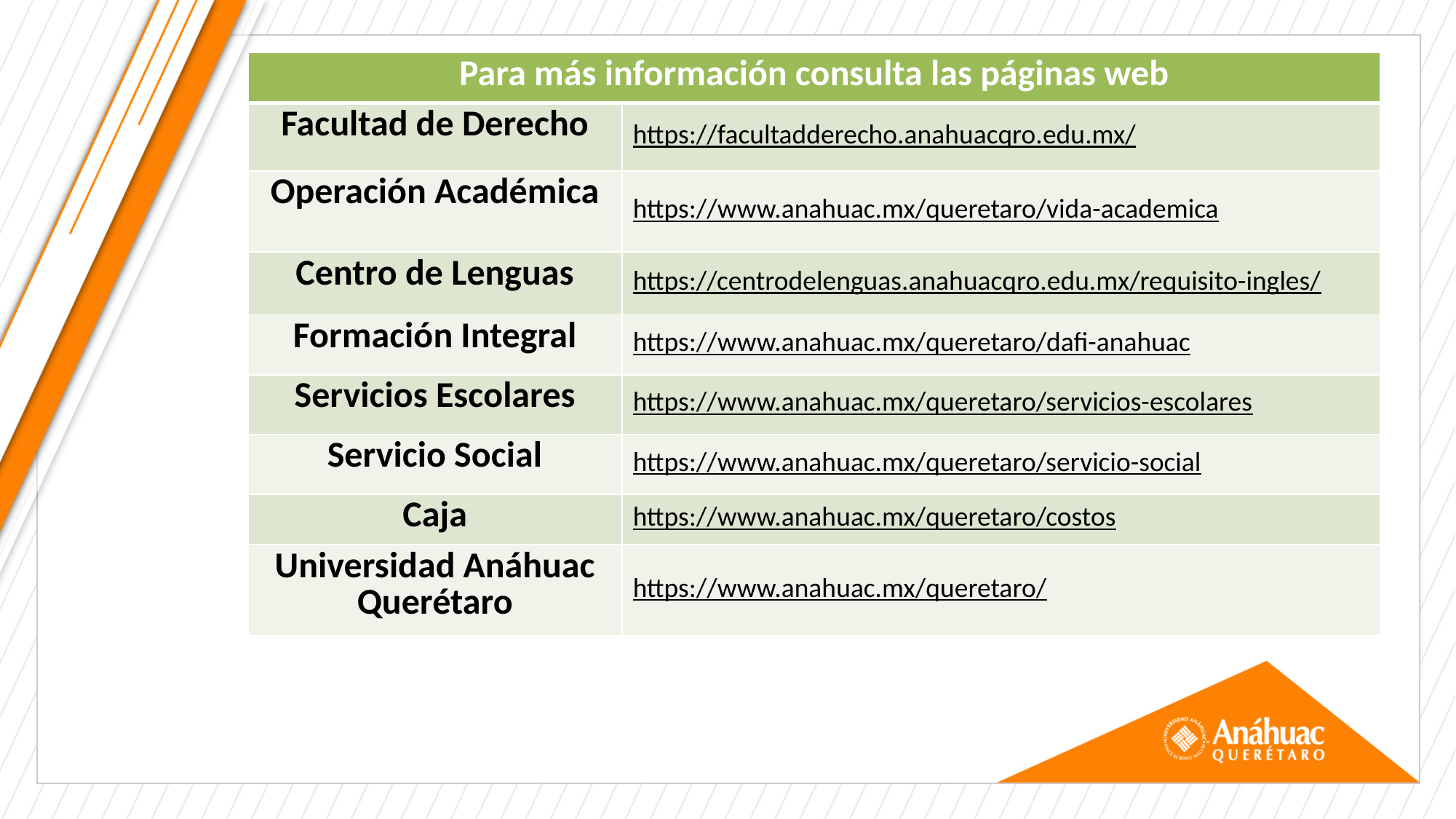

| Para más información consulta las páginas web |  |
| --- | --- |
| Facultad de Derecho | https://facultadderecho.anahuacqro.edu.mx/ |
| Operación Académica | https://www.anahuac.mx/queretaro/vida-academica |
| Centro de Lenguas | https://centrodelenguas.anahuacqro.edu.mx/requisito-ingles/ |
| Formación Integral | https://www.anahuac.mx/queretaro/dafi-anahuac |
| Servicios Escolares | https://www.anahuac.mx/queretaro/servicios-escolares |
| Servicio Social | https://www.anahuac.mx/queretaro/servicio-social |
| Caja | https://www.anahuac.mx/queretaro/costos |
| Universidad Anáhuac Querétaro | https://www.anahuac.mx/queretaro/ |